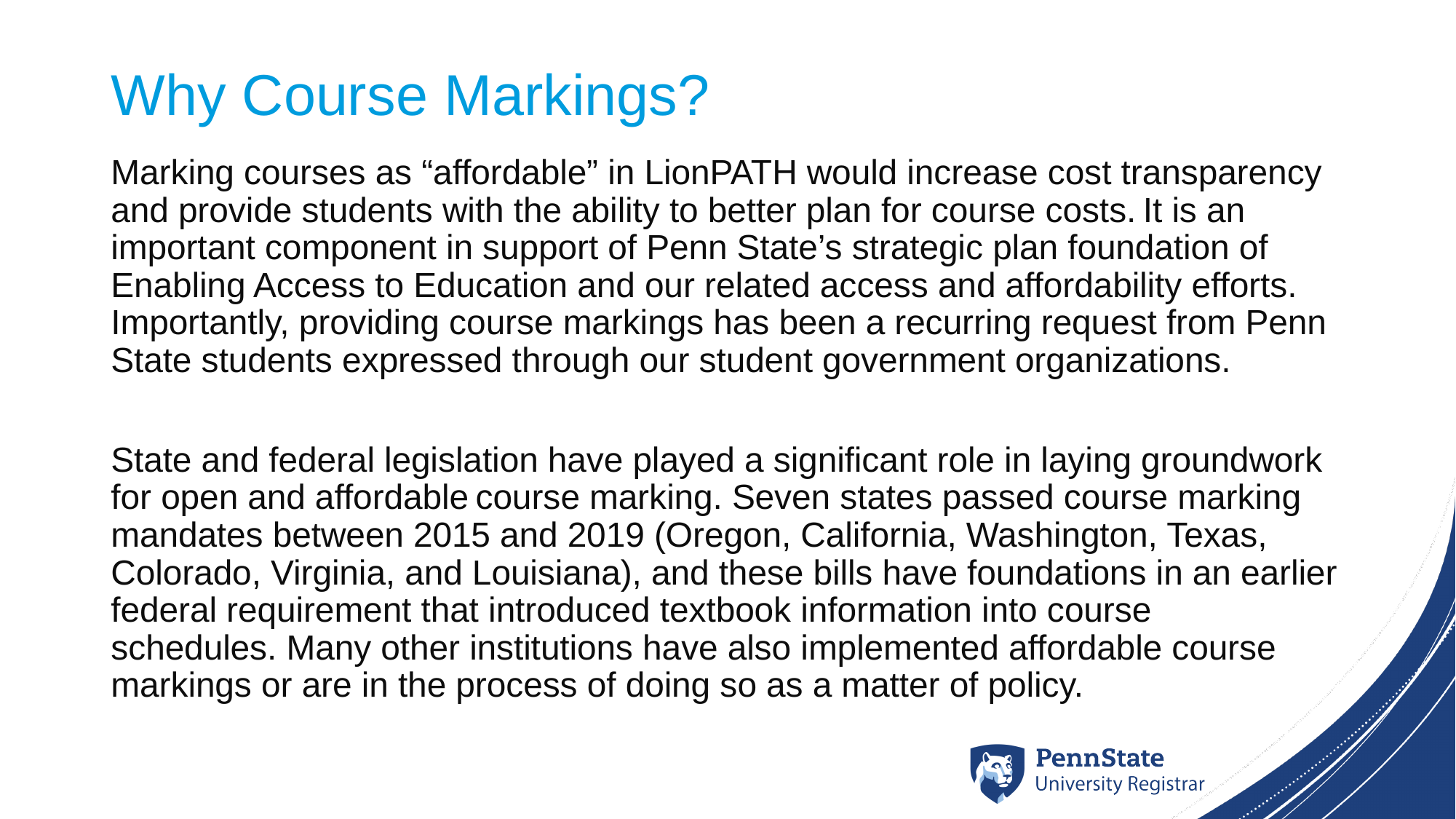

# Why Course Markings?
Marking courses as “affordable” in LionPATH would increase cost transparency and provide students with the ability to better plan for course costs. It is an important component in support of Penn State’s strategic plan foundation of Enabling Access to Education and our related access and affordability efforts. Importantly, providing course markings has been a recurring request from Penn State students expressed through our student government organizations.

State and federal legislation have played a significant role in laying groundwork for open and affordable course marking. Seven states passed course marking mandates between 2015 and 2019 (Oregon, California, Washington, Texas, Colorado, Virginia, and Louisiana), and these bills have foundations in an earlier federal requirement that introduced textbook information into course schedules. Many other institutions have also implemented affordable course markings or are in the process of doing so as a matter of policy.